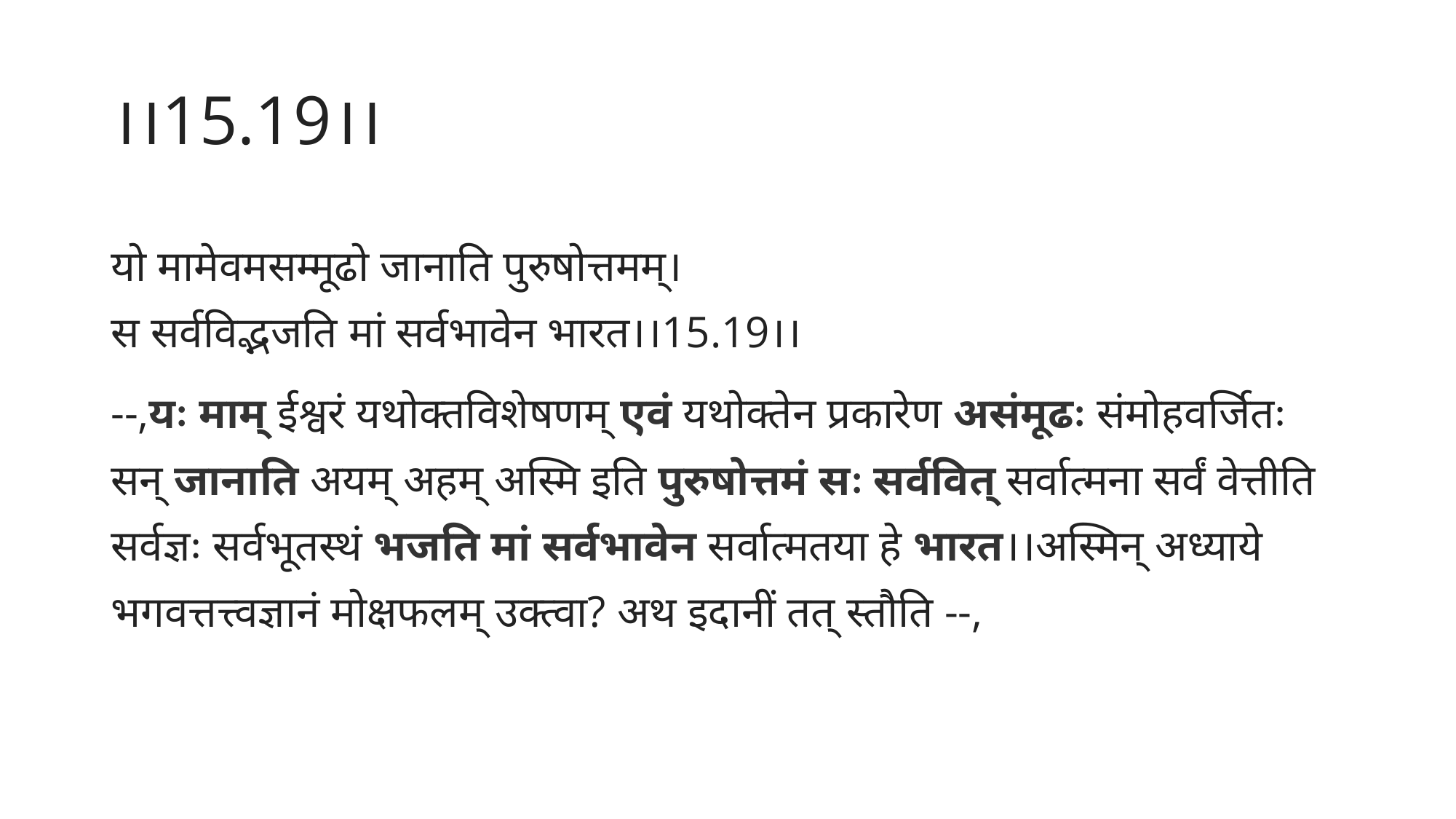

# ।।15.19।।
यो मामेवमसम्मूढो जानाति पुरुषोत्तमम्।
स सर्वविद्भजति मां सर्वभावेन भारत।।15.19।।
--,यः माम् ईश्वरं यथोक्तविशेषणम् एवं यथोक्तेन प्रकारेण असंमूढः संमोहवर्जितः सन् जानाति अयम् अहम् अस्मि इति पुरुषोत्तमं सः सर्ववित् सर्वात्मना सर्वं वेत्तीति सर्वज्ञः सर्वभूतस्थं भजति मां सर्वभावेन सर्वात्मतया हे भारत।।अस्मिन् अध्याये भगवत्तत्त्वज्ञानं मोक्षफलम् उक्त्वा? अथ इदानीं तत् स्तौति --,